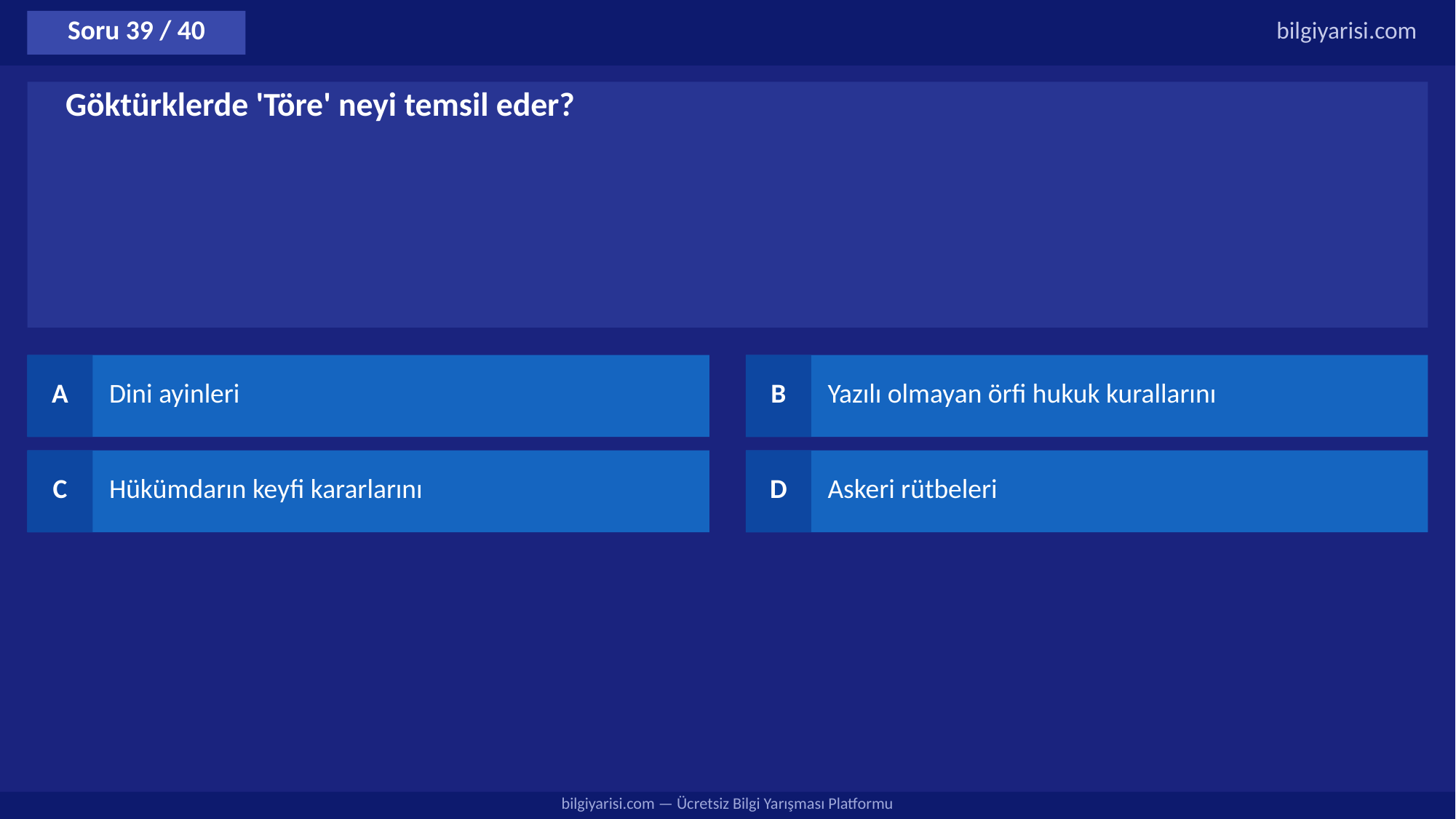

Soru 39 / 40
bilgiyarisi.com

Göktürklerde 'Töre' neyi temsil eder?

A
Dini ayinleri

B
Yazılı olmayan örfi hukuk kurallarını

C
Hükümdarın keyfi kararlarını

D
Askeri rütbeleri
bilgiyarisi.com — Ücretsiz Bilgi Yarışması Platformu